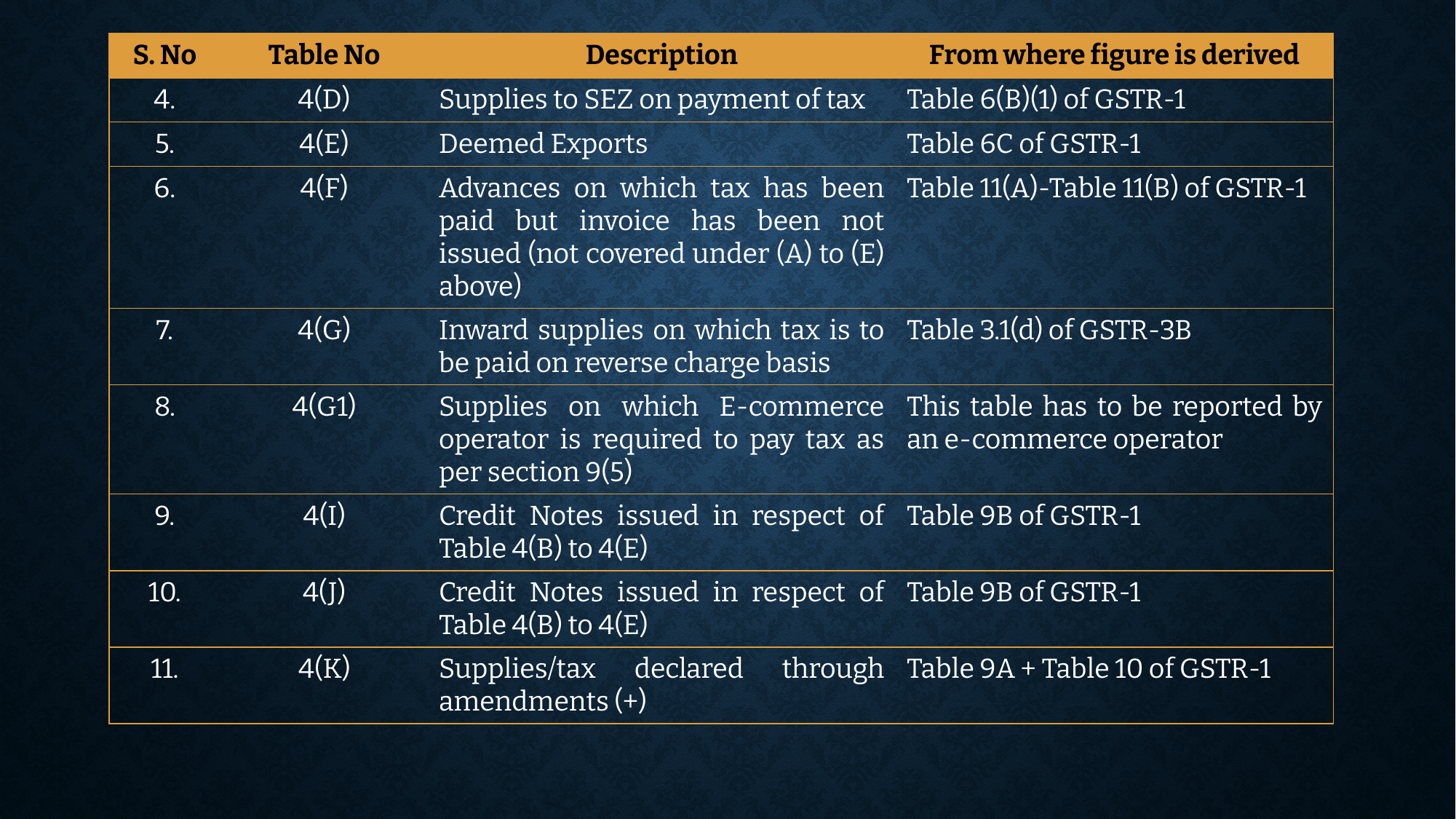

A
| S. No | Table No | Description | From where figure is derived |
| --- | --- | --- | --- |
| 4. | 4(D) | Supplies to SEZ on payment of tax | Table 6(B)(1) of GSTR-1 |
| 5. | 4(E) | Deemed Exports | Table 6C of GSTR-1 |
| 6. | 4(F) | Advances on which tax has been paid but invoice has been not issued (not covered under (A) to (E) above) | Table 11(A)-Table 11(B) of GSTR-1 |
| 7. | 4(G) | Inward supplies on which tax is to be paid on reverse charge basis | Table 3.1(d) of GSTR-3B |
| 8. | 4(G1) | Supplies on which E-commerce operator is required to pay tax as per section 9(5) | This table has to be reported by an e-commerce operator |
| 9. | 4(I) | Credit Notes issued in respect of Table 4(B) to 4(E) | Table 9B of GSTR-1 |
| 10. | 4(J) | Credit Notes issued in respect of Table 4(B) to 4(E) | Table 9B of GSTR-1 |
| 11. | 4(K) | Supplies/tax declared through amendments (+) | Table 9A + Table 10 of GSTR-1 |